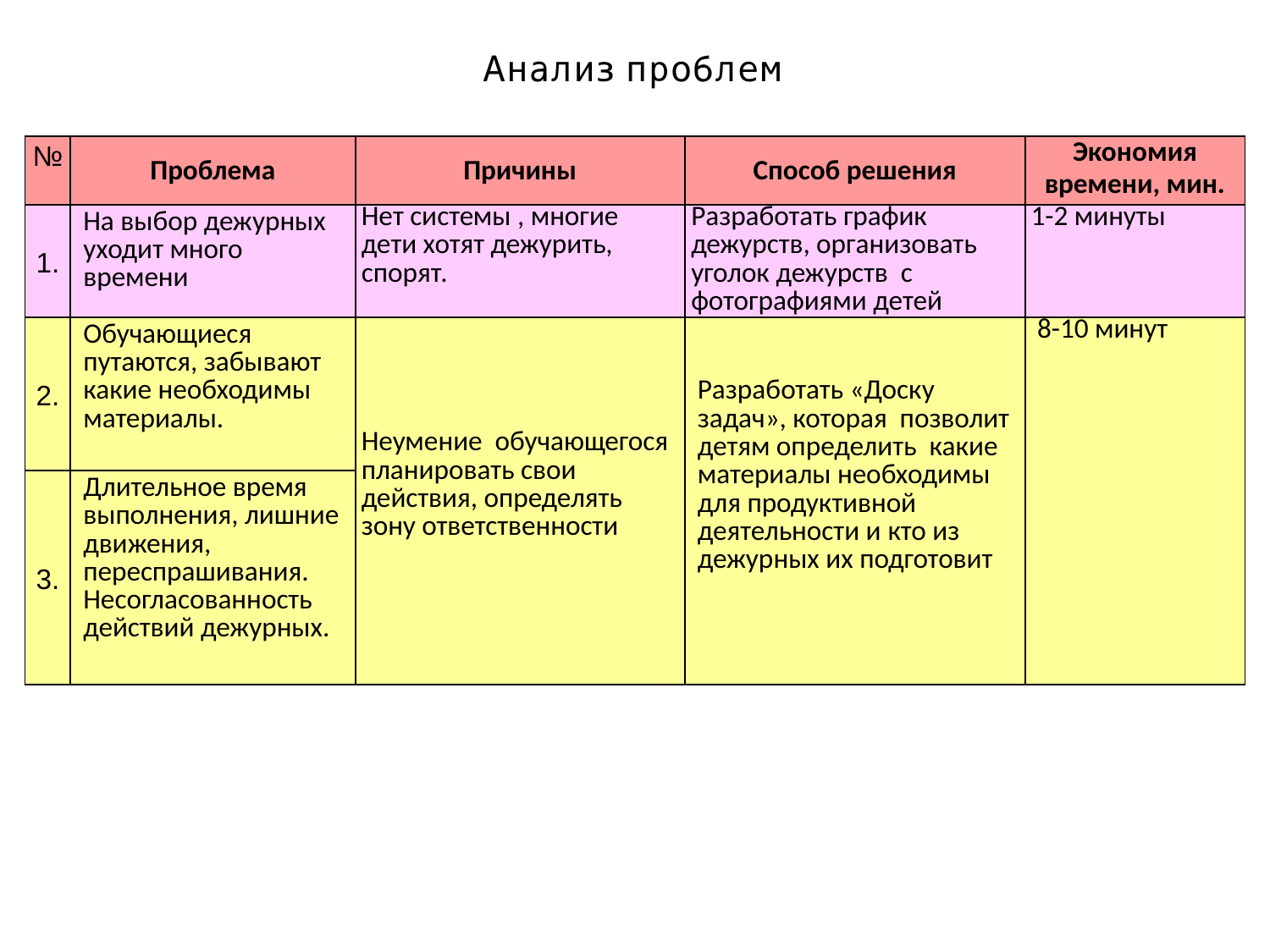

# Анализ проблем
| № | Проблема | Причины | Способ решения | Экономия времени, мин. |
| --- | --- | --- | --- | --- |
| 1. | На выбор дежурных уходит много времени | Нет системы , многие дети хотят дежурить, спорят. | Разработать график дежурств, организовать уголок дежурств с фотографиями детей | 1-2 минуты |
| 2. | Обучающиеся путаются, забывают какие необходимы материалы. | Неумение обучающегося планировать свои действия, определять зону ответственности | Разработать «Доску задач», которая позволит детям определить какие материалы необходимы для продуктивной деятельности и кто из дежурных их подготовит | 8-10 минут |
| 3. | Длительное время выполнения, лишние движения, переспрашивания. Несогласованность действий дежурных. |  |  |  |